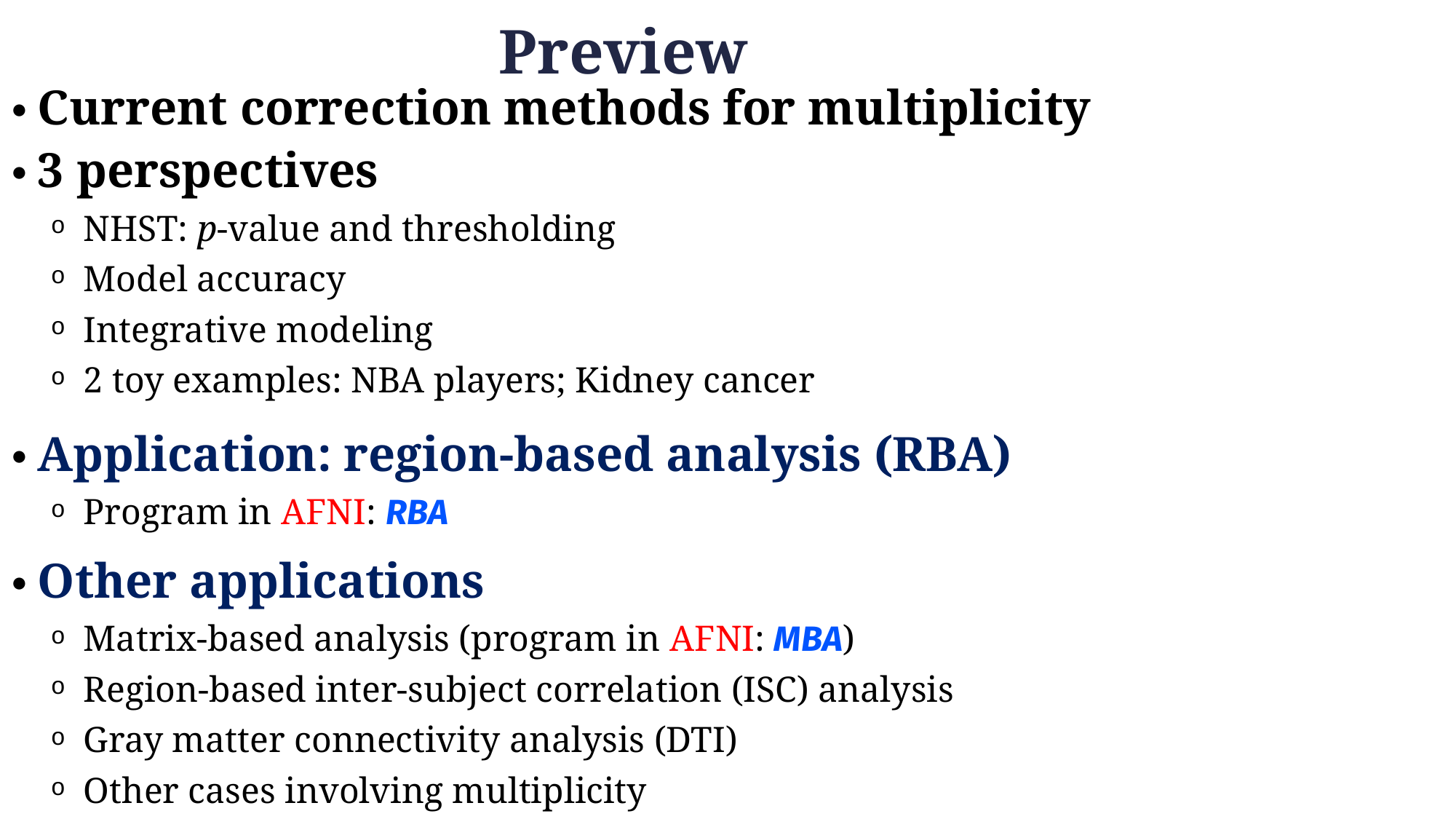

Preview
Current correction methods for multiplicity

3 perspectives
NHST: p-value and thresholding
Model accuracy
Integrative modeling
2 toy examples: NBA players; Kidney cancer

Application: region-based analysis (RBA)
Program in AFNI: RBA

Other applications
Matrix-based analysis (program in AFNI: MBA)
Region-based inter-subject correlation (ISC) analysis
Gray matter connectivity analysis (DTI)
Other cases involving multiplicity